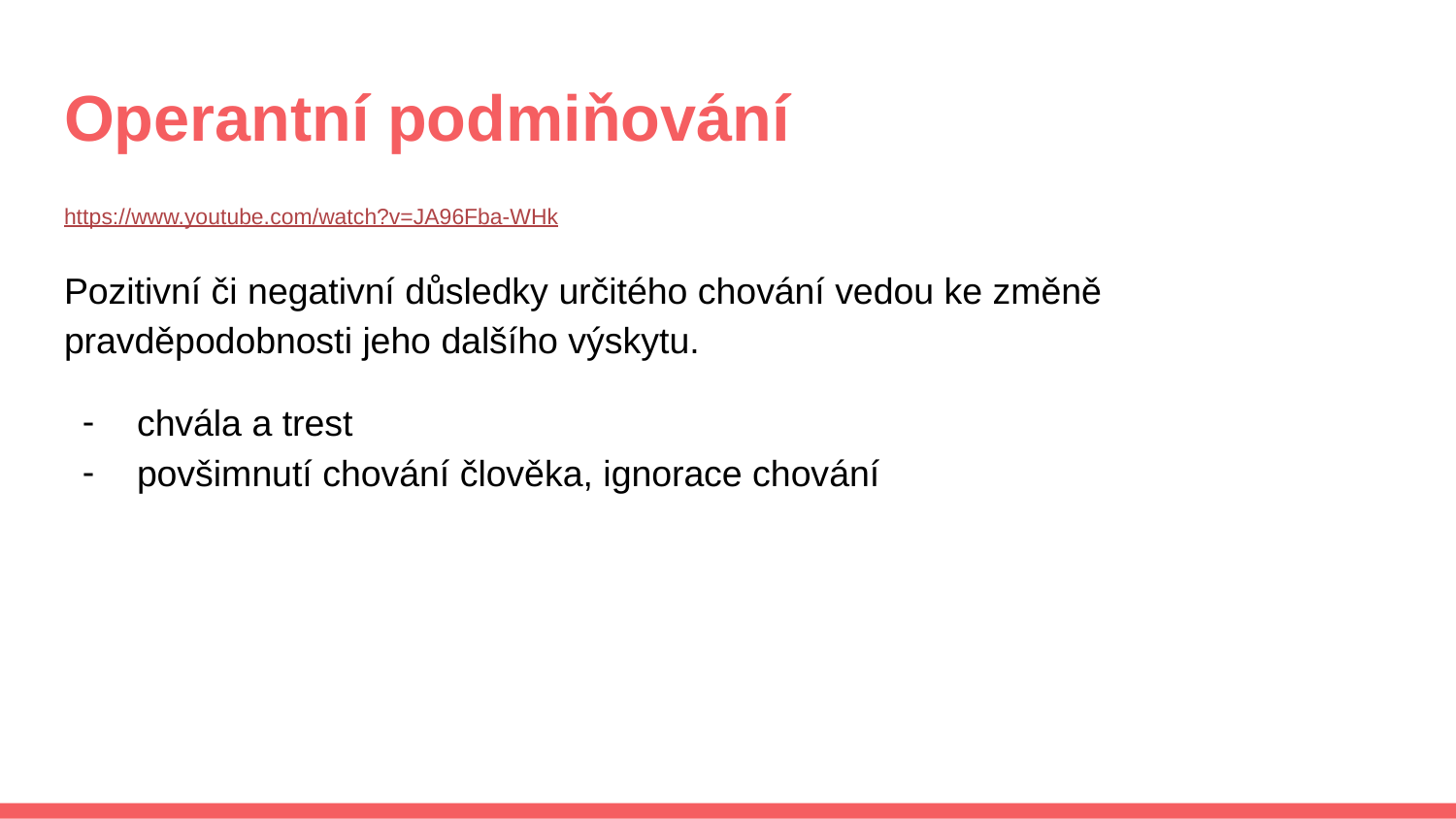

# Operantní podmiňování
https://www.youtube.com/watch?v=JA96Fba-WHk
Pozitivní či negativní důsledky určitého chování vedou ke změně pravděpodobnosti jeho dalšího výskytu.
chvála a trest
povšimnutí chování člověka, ignorace chování